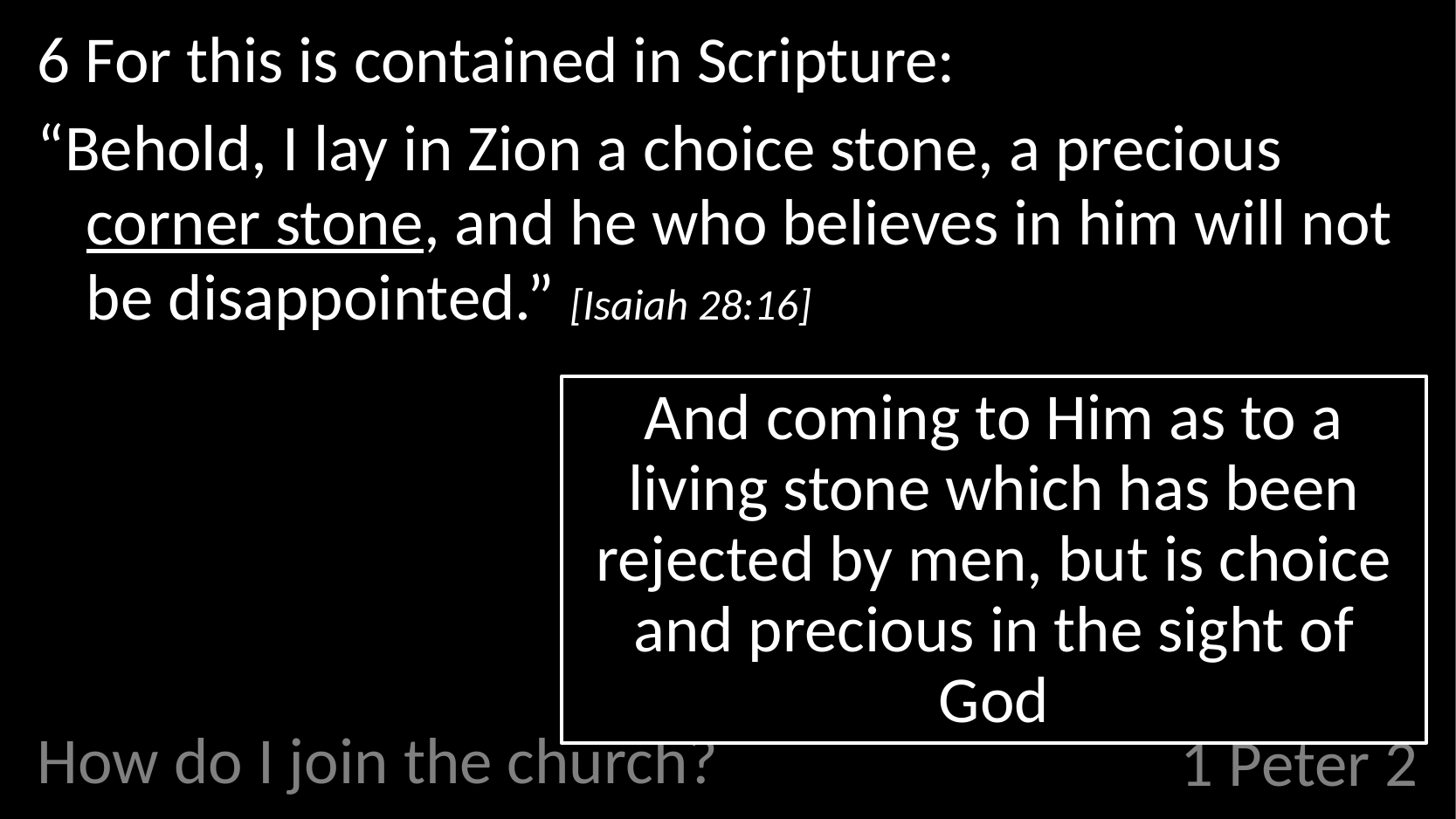

6 For this is contained in Scripture:
“Behold, I lay in Zion a choice stone, a precious corner stone, and he who believes in him will not be disappointed.” [Isaiah 28:16]
And coming to Him as to a living stone which has been rejected by men, but is choice and precious in the sight of God
How do I join the church?
# 1 Peter 2